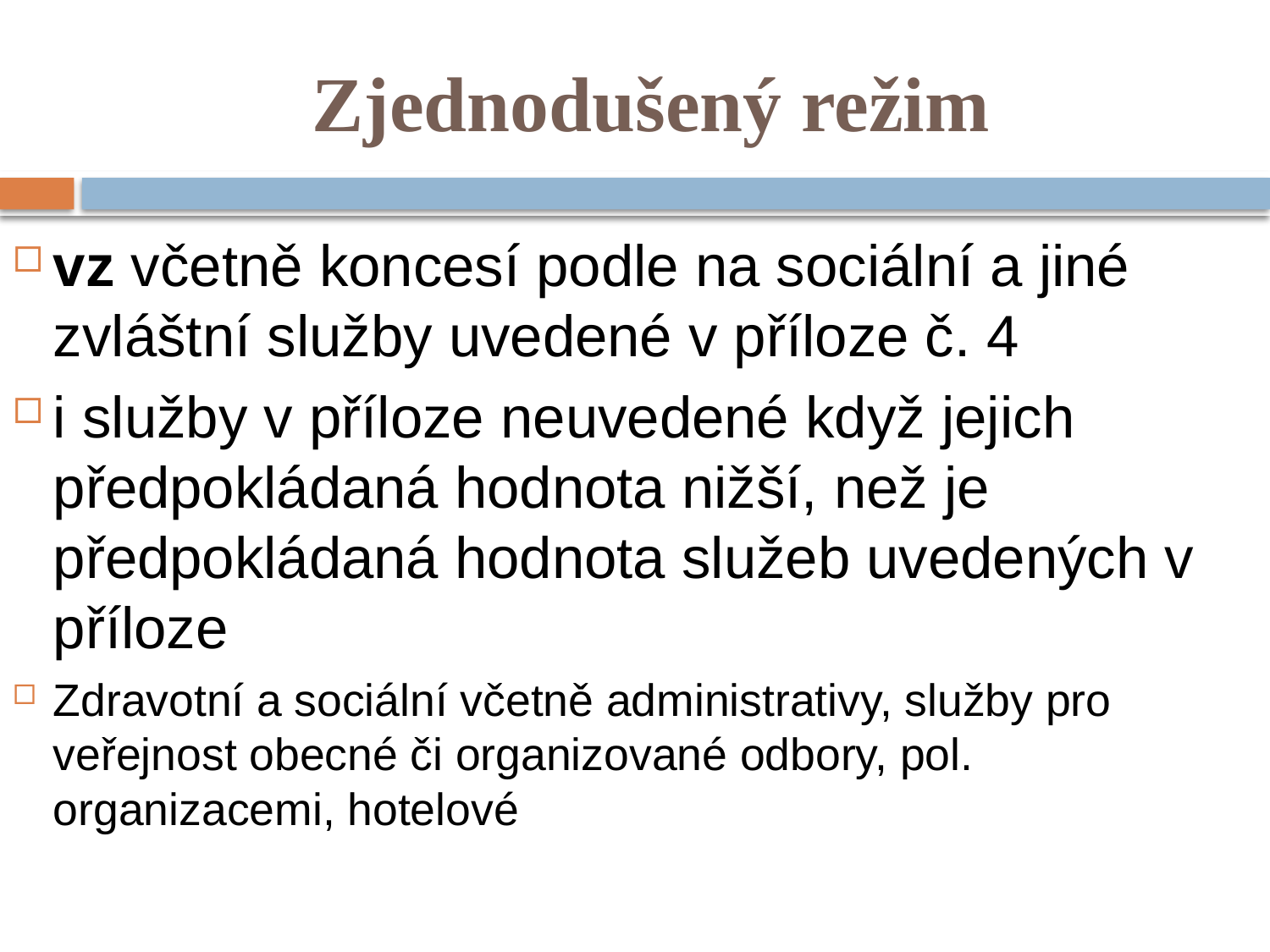

# Zjednodušený režim
vz včetně koncesí podle na sociální a jiné zvláštní služby uvedené v příloze č. 4
i služby v příloze neuvedené když jejich předpokládaná hodnota nižší, než je předpokládaná hodnota služeb uvedených v příloze
Zdravotní a sociální včetně administrativy, služby pro veřejnost obecné či organizované odbory, pol. organizacemi, hotelové